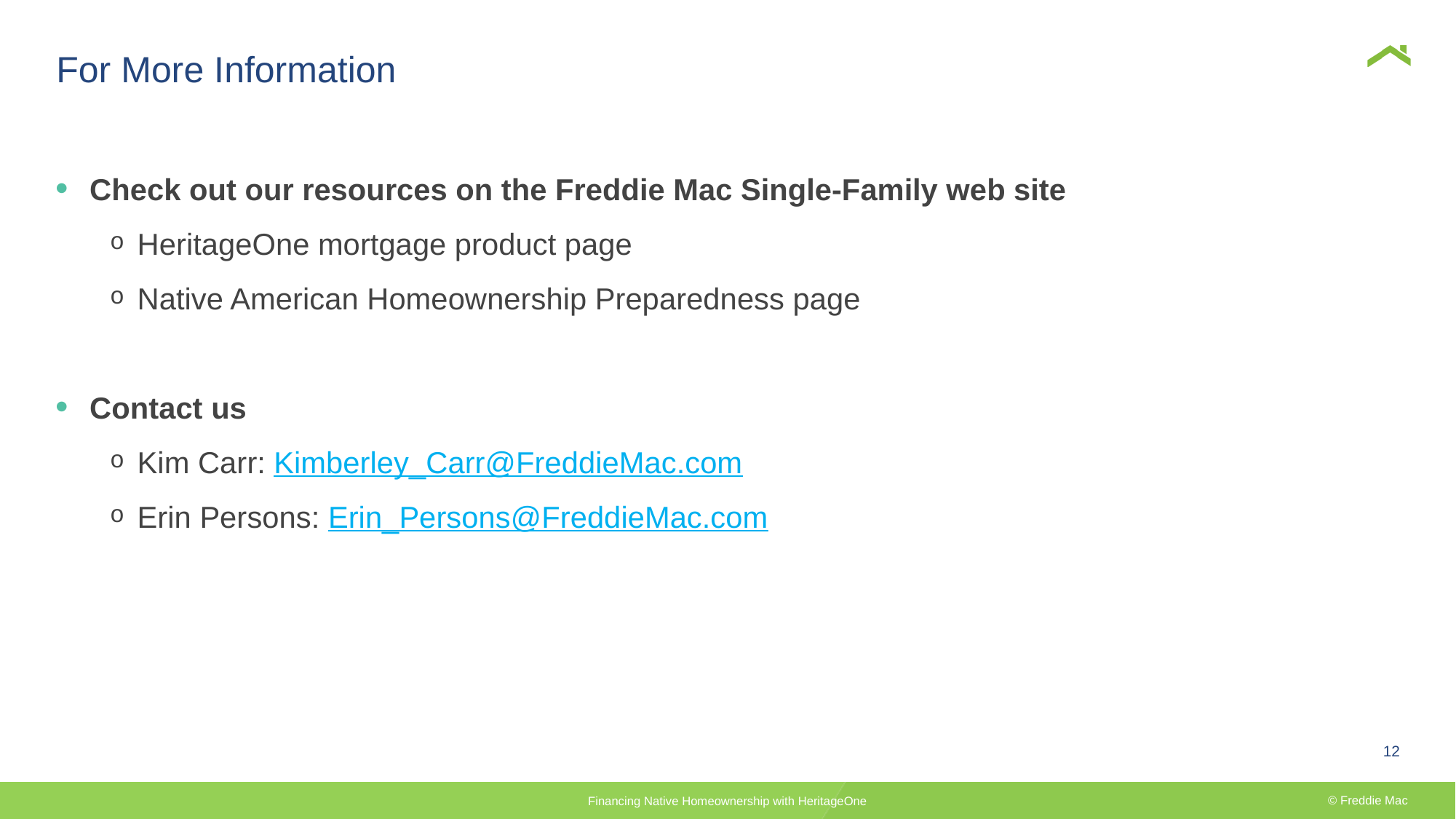

# For More Information
Check out our resources on the Freddie Mac Single-Family web site
HeritageOne mortgage product page
Native American Homeownership Preparedness page

Contact us
Kim Carr: Kimberley_Carr@FreddieMac.com
Erin Persons: Erin_Persons@FreddieMac.com
12
Financing Native Homeownership with HeritageOne